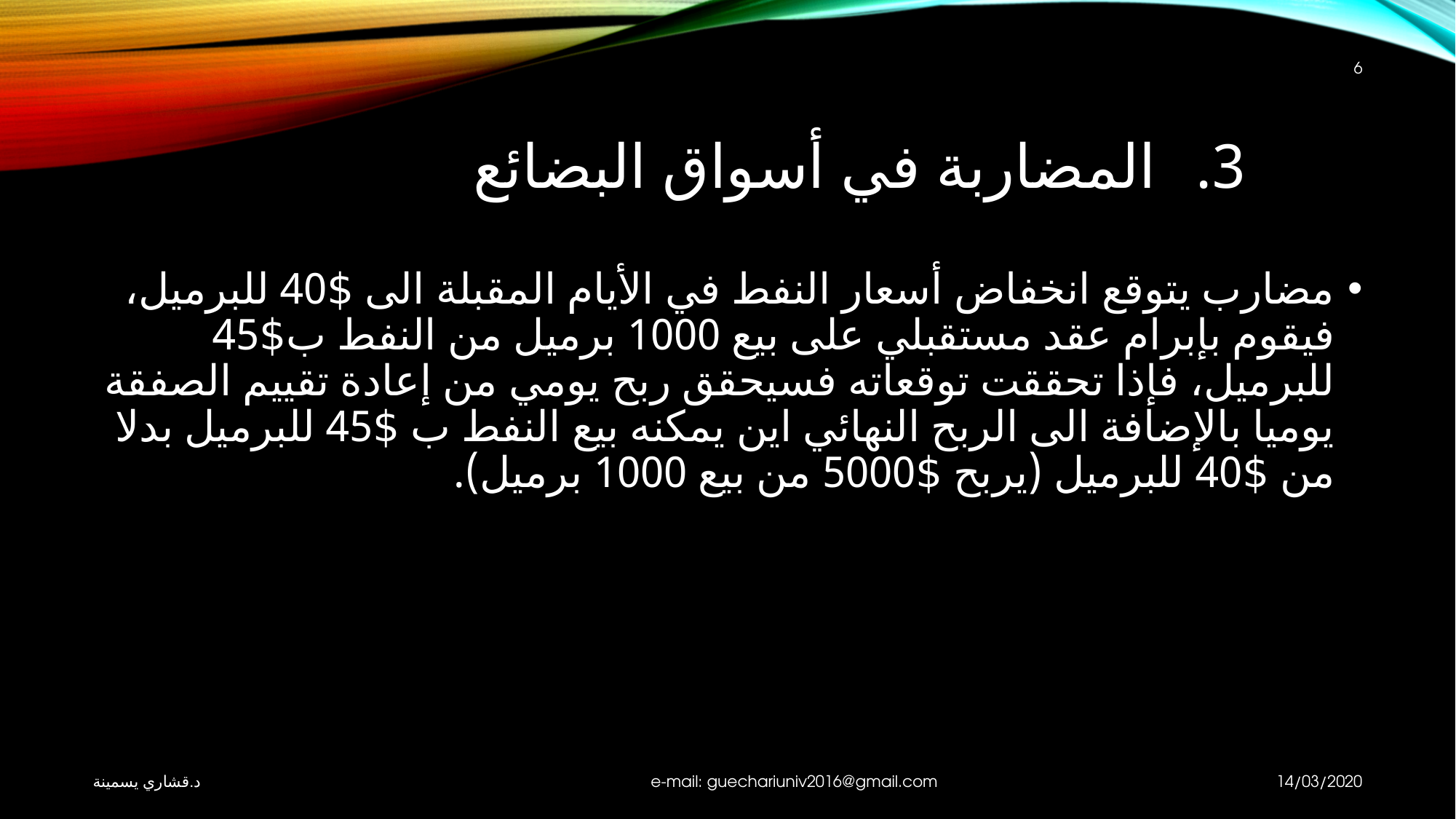

6
# المضاربة في أسواق البضائع
مضارب يتوقع انخفاض أسعار النفط في الأيام المقبلة الى $40 للبرميل، فيقوم بإبرام عقد مستقبلي على بيع 1000 برميل من النفط ب$45 للبرميل، فإذا تحققت توقعاته فسيحقق ربح يومي من إعادة تقييم الصفقة يوميا بالإضافة الى الربح النهائي اين يمكنه بيع النفط ب $45 للبرميل بدلا من $40 للبرميل (يربح $5000 من بيع 1000 برميل).
د.قشاري يسمينة                                                                                                       e-mail: guechariuniv2016@gmail.com
14/03/2020